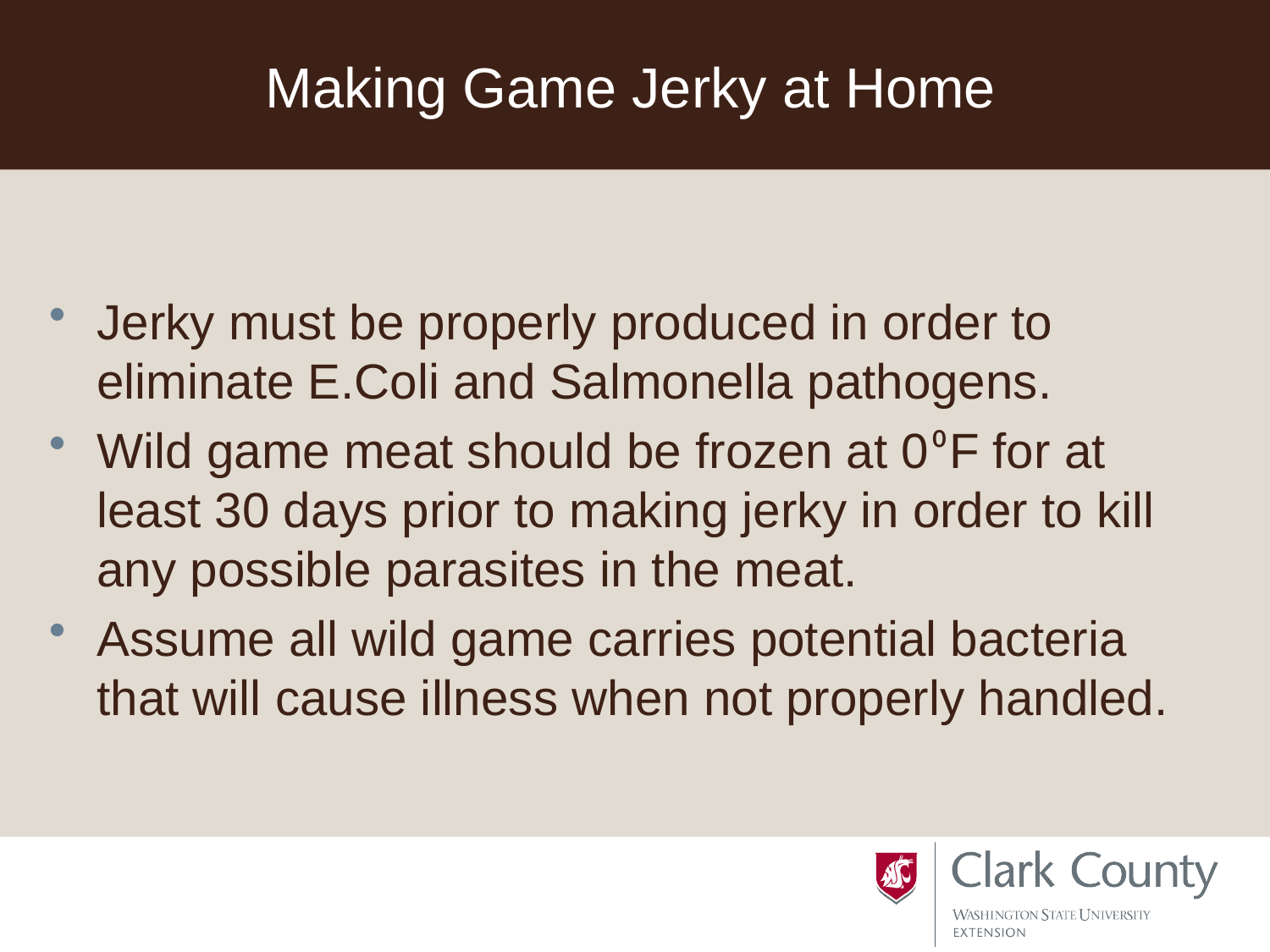

# Making Game Jerky at Home

Jerky must be properly produced in order to eliminate E.Coli and Salmonella pathogens.
Wild game meat should be frozen at 0⁰F for at least 30 days prior to making jerky in order to kill any possible parasites in the meat.
Assume all wild game carries potential bacteria that will cause illness when not properly handled.